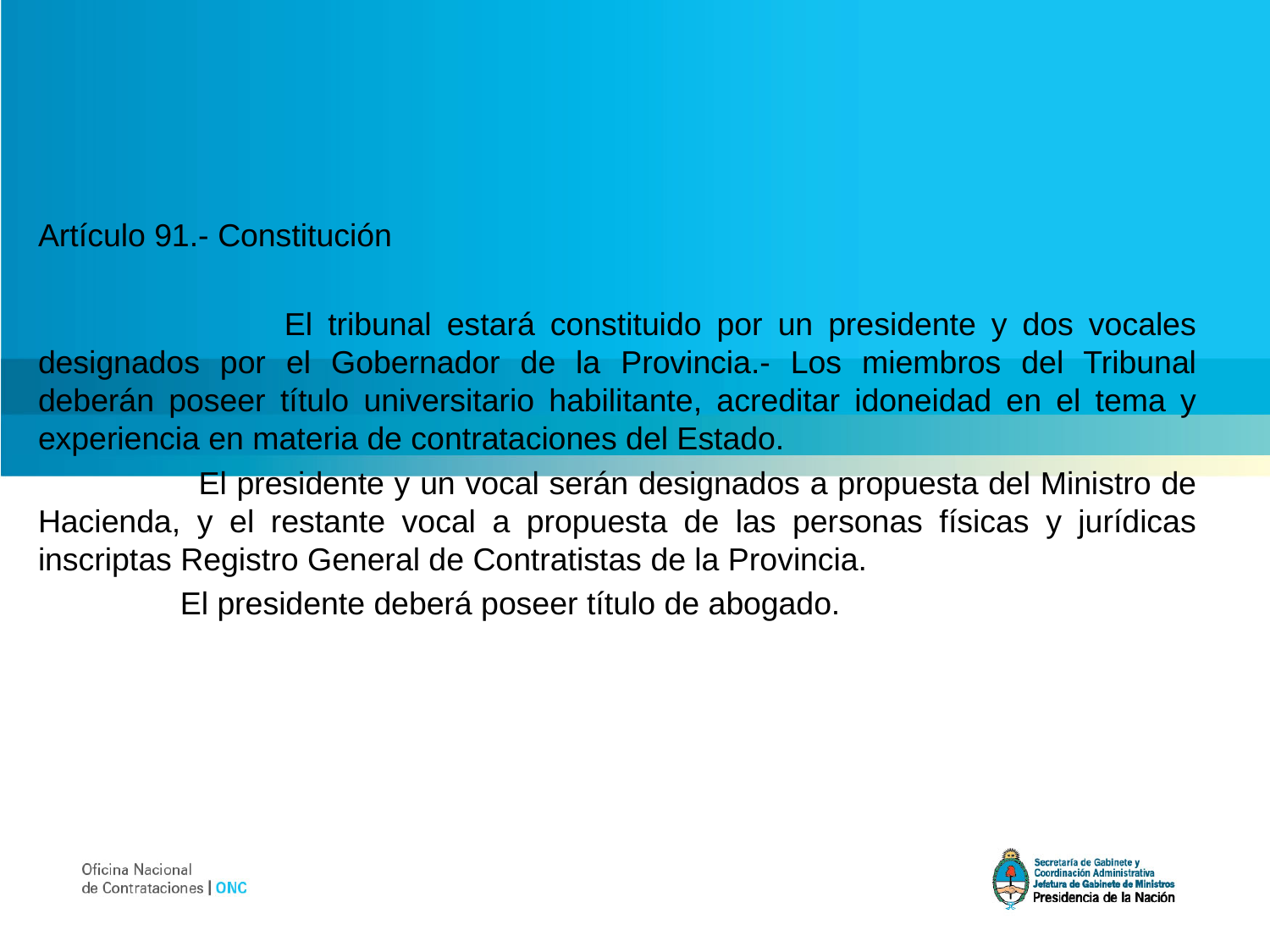

Artículo 91.- Constitución

                El tribunal estará constituido por un presidente y dos vocales designados por el Gobernador de la Provincia.- Los miembros del Tribunal deberán poseer título universitario habilitante, acreditar idoneidad en el tema y experiencia en materia de contrataciones del Estado.
                El presidente y un vocal serán designados a propuesta del Ministro de Hacienda, y el restante vocal a propuesta de las personas físicas y jurídicas inscriptas Registro General de Contratistas de la Provincia.
                El presidente deberá poseer título de abogado.